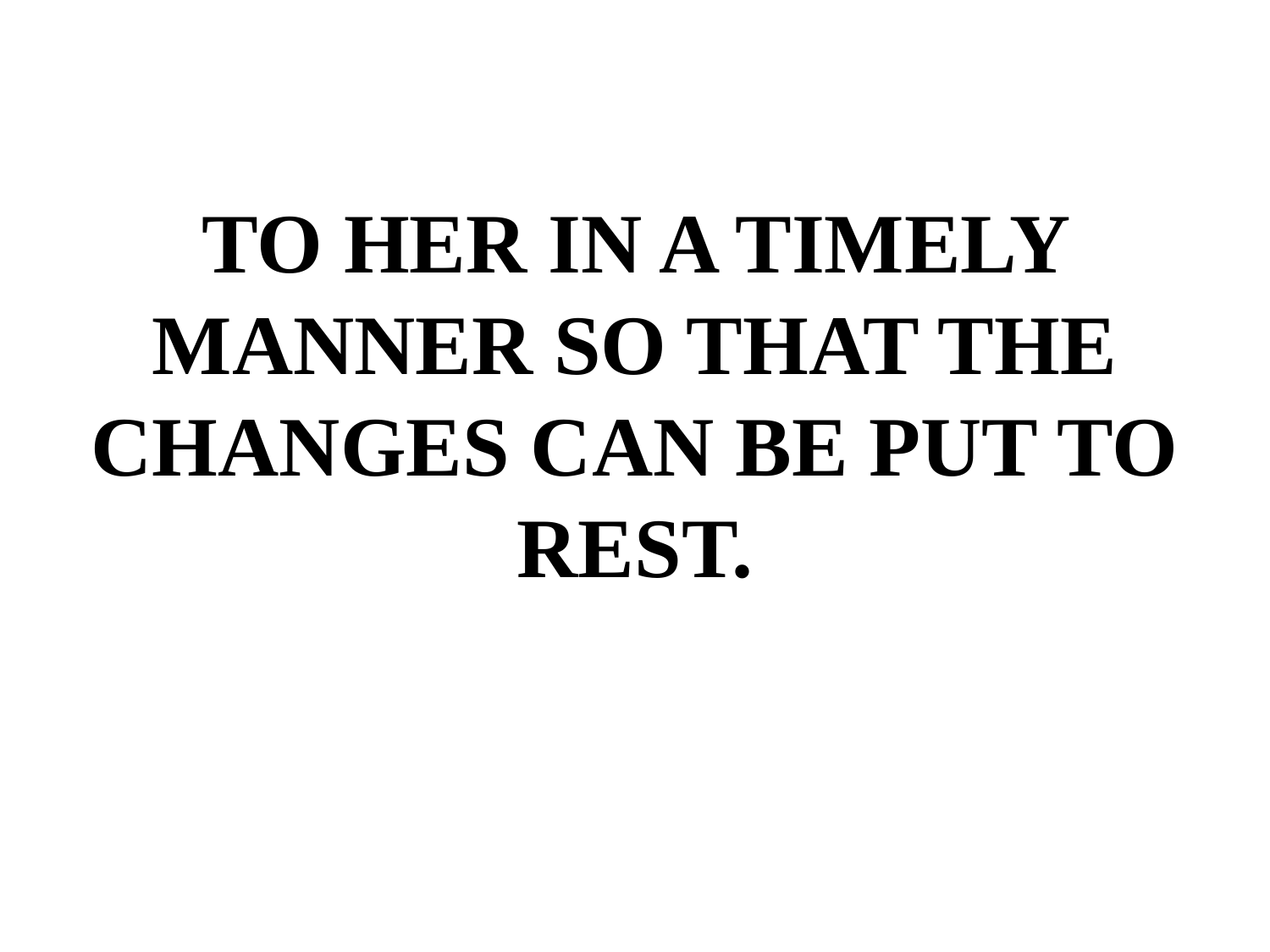

TO HER IN A TIMELY MANNER SO THAT THE CHANGES CAN BE PUT TO REST.